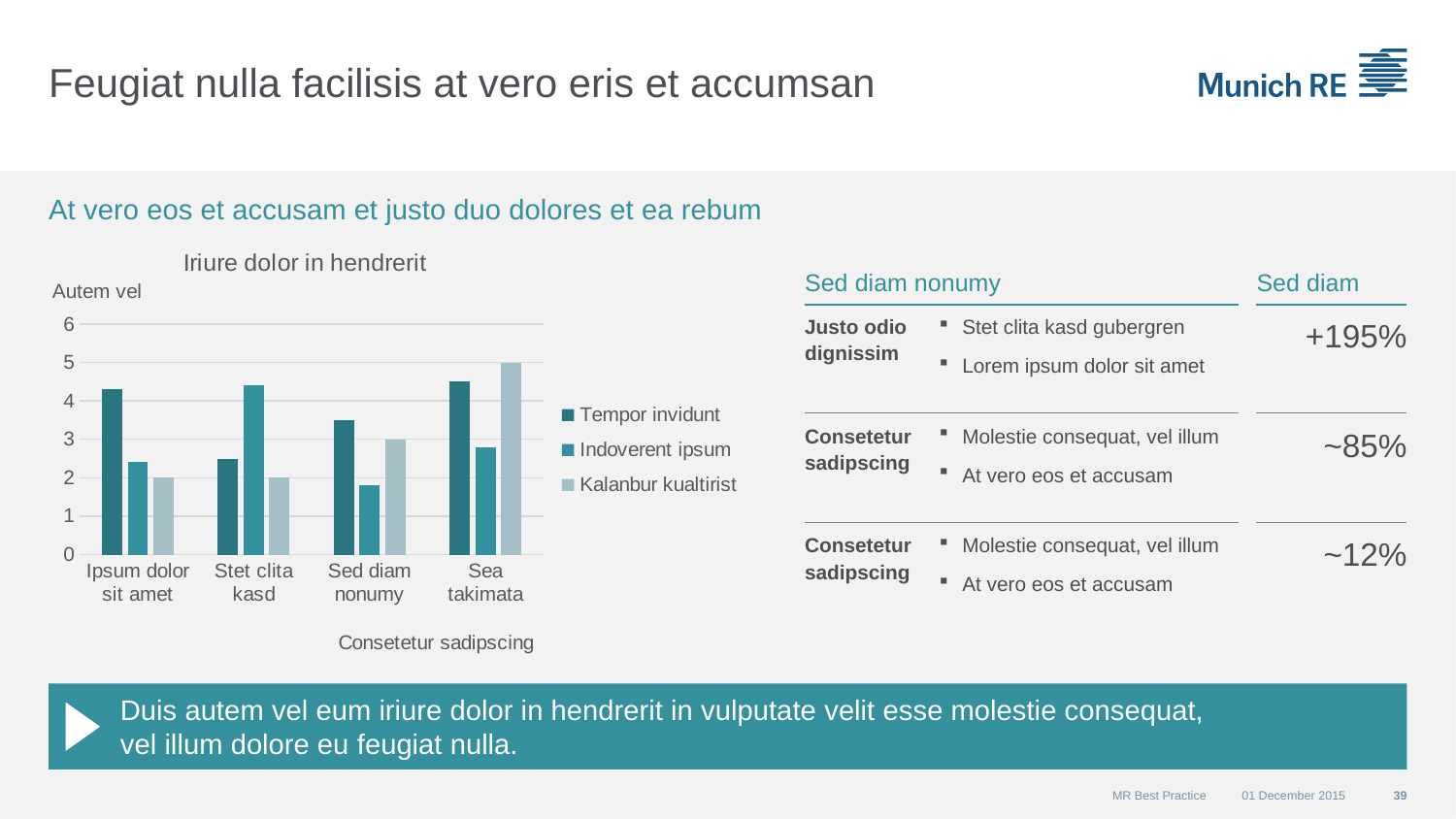

# Feugiat nulla facilisis at vero eris et accumsan
At vero eos et accusam et justo duo dolores et ea rebum

### Chart: Iriure dolor in hendrerit

| Category | Tempor invidunt | Indoverent ipsum | Kalanbur kualtirist |
|---|---|---|---|
| Ipsum dolor sit amet | 4.3 | 2.4 | 2.0 |
| Stet clita kasd | 2.5 | 4.4 | 2.0 |
| Sed diam nonumy | 3.5 | 1.8 | 3.0 |
| Sea takimata | 4.5 | 2.8 | 5.0 |
Sed diam nonumy
Sed diam
Justo odio dignissim
Stet clita kasd gubergren
Lorem ipsum dolor sit amet
+195%
Consetetur sadipscing
Molestie consequat, vel illum
At vero eos et accusam
~85%
Consetetur sadipscing
Molestie consequat, vel illum
At vero eos et accusam
~12%
Duis autem vel eum iriure dolor in hendrerit in vulputate velit esse molestie consequat,
vel illum dolore eu feugiat nulla.

MR Best Practice
01 December 2015
39